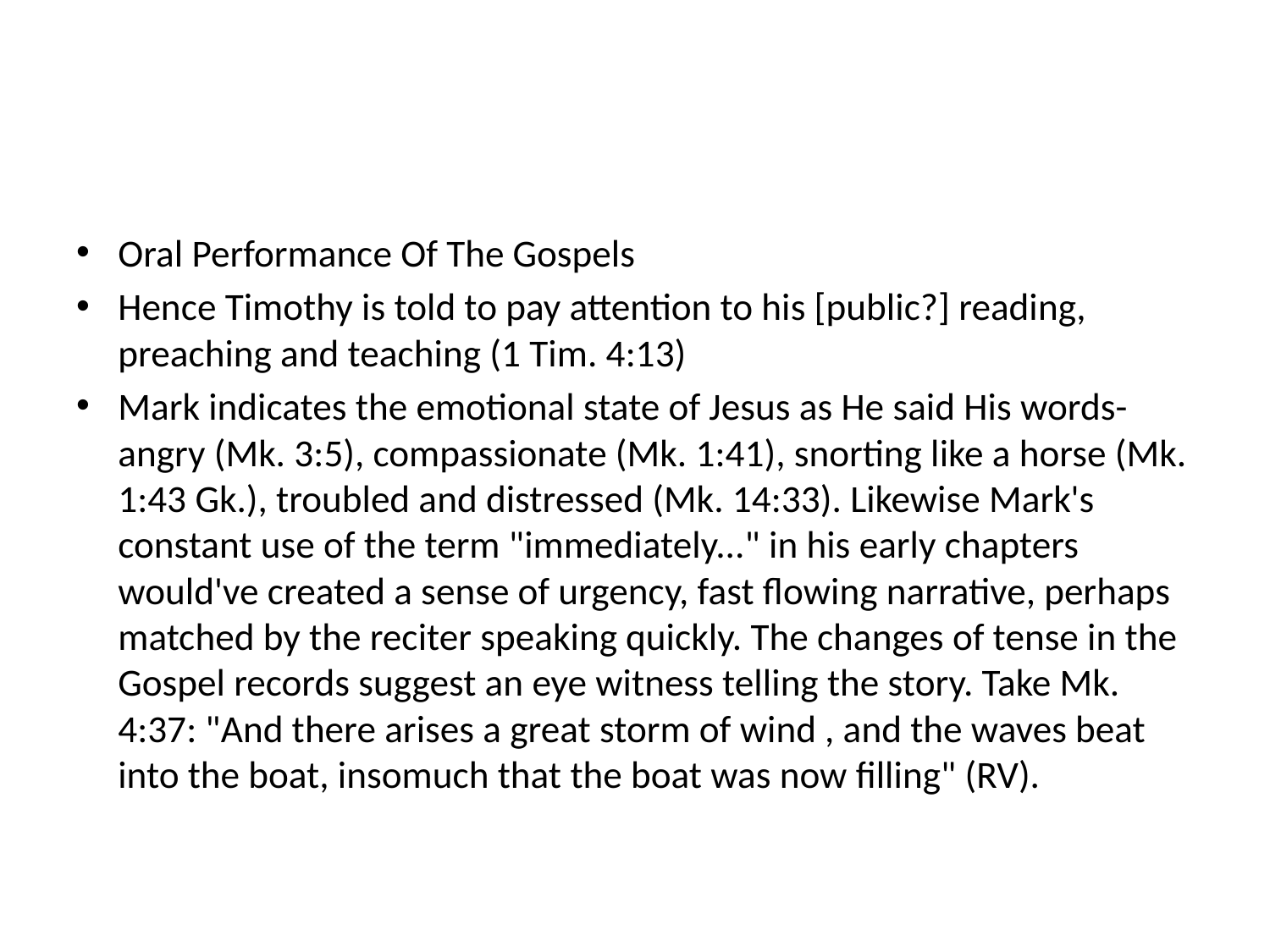

#
Oral Performance Of The Gospels
Hence Timothy is told to pay attention to his [public?] reading, preaching and teaching (1 Tim. 4:13)
Mark indicates the emotional state of Jesus as He said His words- angry (Mk. 3:5), compassionate (Mk. 1:41), snorting like a horse (Mk. 1:43 Gk.), troubled and distressed (Mk. 14:33). Likewise Mark's constant use of the term "immediately..." in his early chapters would've created a sense of urgency, fast flowing narrative, perhaps matched by the reciter speaking quickly. The changes of tense in the Gospel records suggest an eye witness telling the story. Take Mk. 4:37: "And there arises a great storm of wind , and the waves beat into the boat, insomuch that the boat was now filling" (RV).